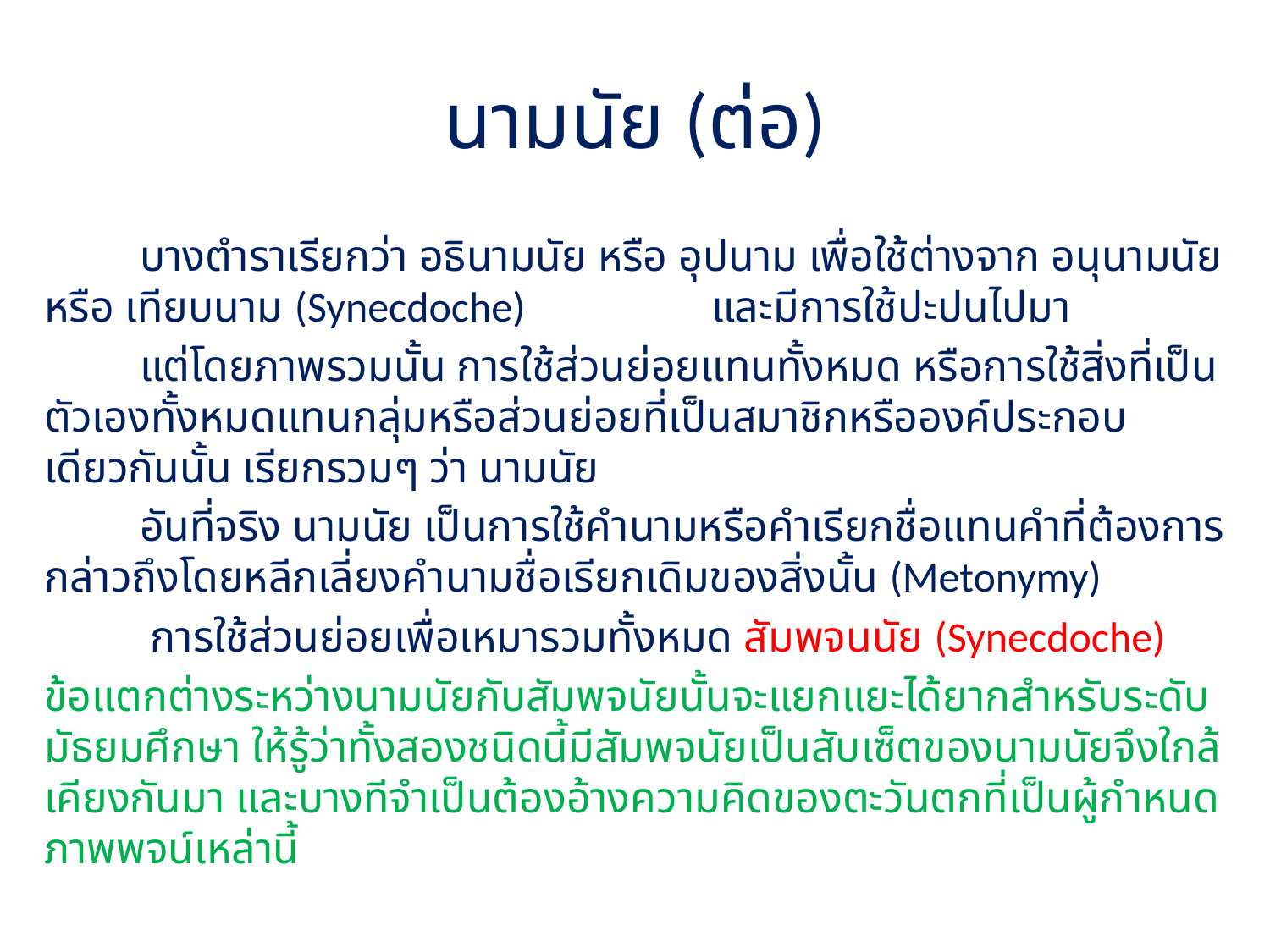

# นามนัย (ต่อ)
	บางตำราเรียกว่า อธินามนัย หรือ อุปนาม เพื่อใช้ต่างจาก อนุนามนัย หรือ เทียบนาม (Synecdoche)		และมีการใช้ปะปนไปมา
	แต่โดยภาพรวมนั้น การใช้ส่วนย่อยแทนทั้งหมด หรือการใช้สิ่งที่เป็นตัวเองทั้งหมดแทนกลุ่มหรือส่วนย่อยที่เป็นสมาชิกหรือองค์ประกอบเดียวกันนั้น เรียกรวมๆ ว่า นามนัย
	อันที่จริง นามนัย เป็นการใช้คำนามหรือคำเรียกชื่อแทนคำที่ต้องการกล่าวถึงโดยหลีกเลี่ยงคำนามชื่อเรียกเดิมของสิ่งนั้น (Metonymy)
	 การใช้ส่วนย่อยเพื่อเหมารวมทั้งหมด สัมพจนนัย (Synecdoche)
ข้อแตกต่างระหว่างนามนัยกับสัมพจนัยนั้นจะแยกแยะได้ยากสำหรับระดับมัธยมศึกษา ให้รู้ว่าทั้งสองชนิดนี้มีสัมพจนัยเป็นสับเซ็ตของนามนัยจึงใกล้เคียงกันมา และบางทีจำเป็นต้องอ้างความคิดของตะวันตกที่เป็นผู้กำหนดภาพพจน์เหล่านี้